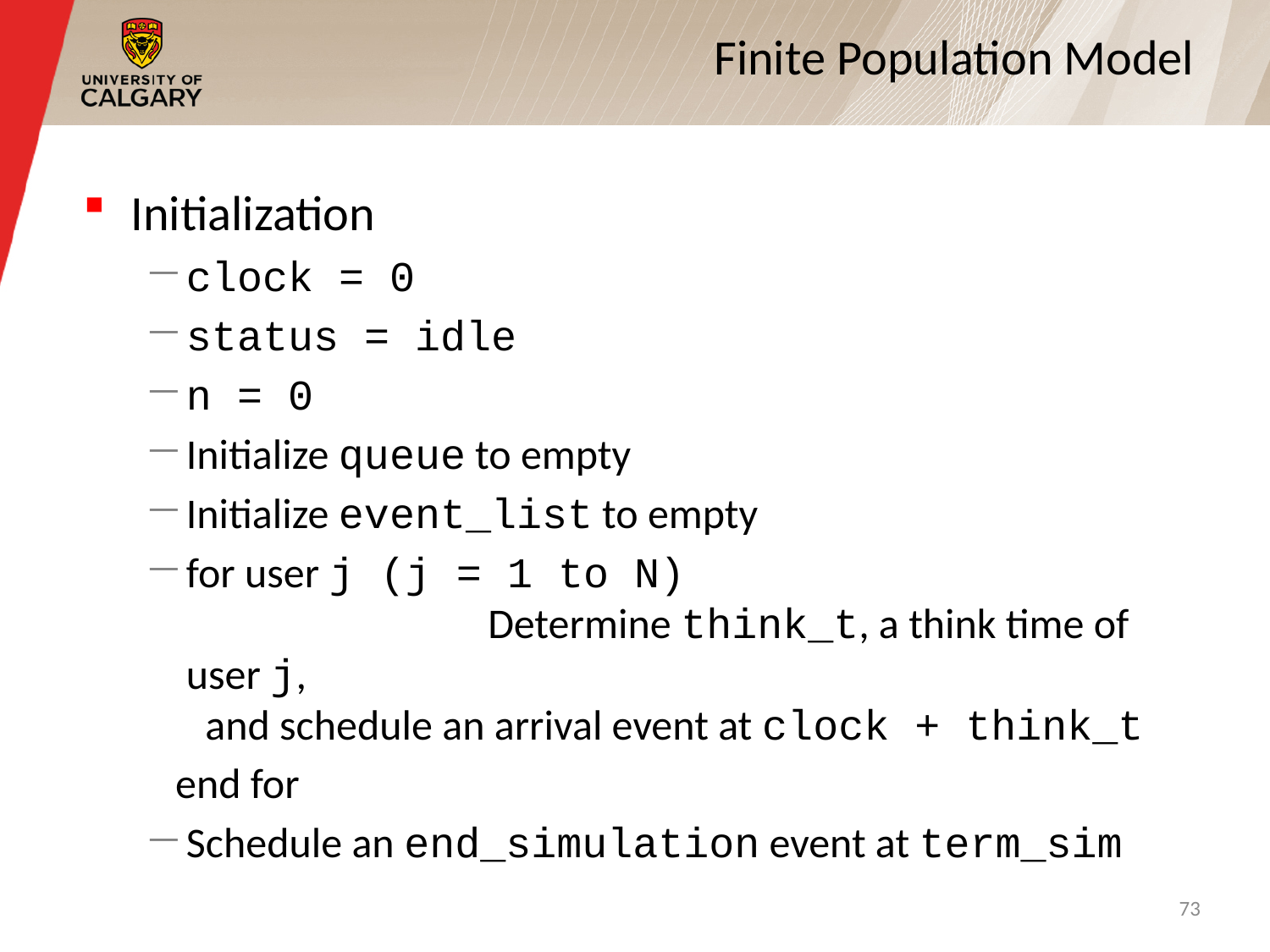

# Finite Population Model
Initialization
clock = 0
status = idle
n = 0
Initialize queue to empty
Initialize event_list to empty
for user j (j = 1 to N) 					     Determine think_t, a think time of user j,
  and schedule an arrival event at clock + think_t
   end for
Schedule an end_simulation event at term_sim
73